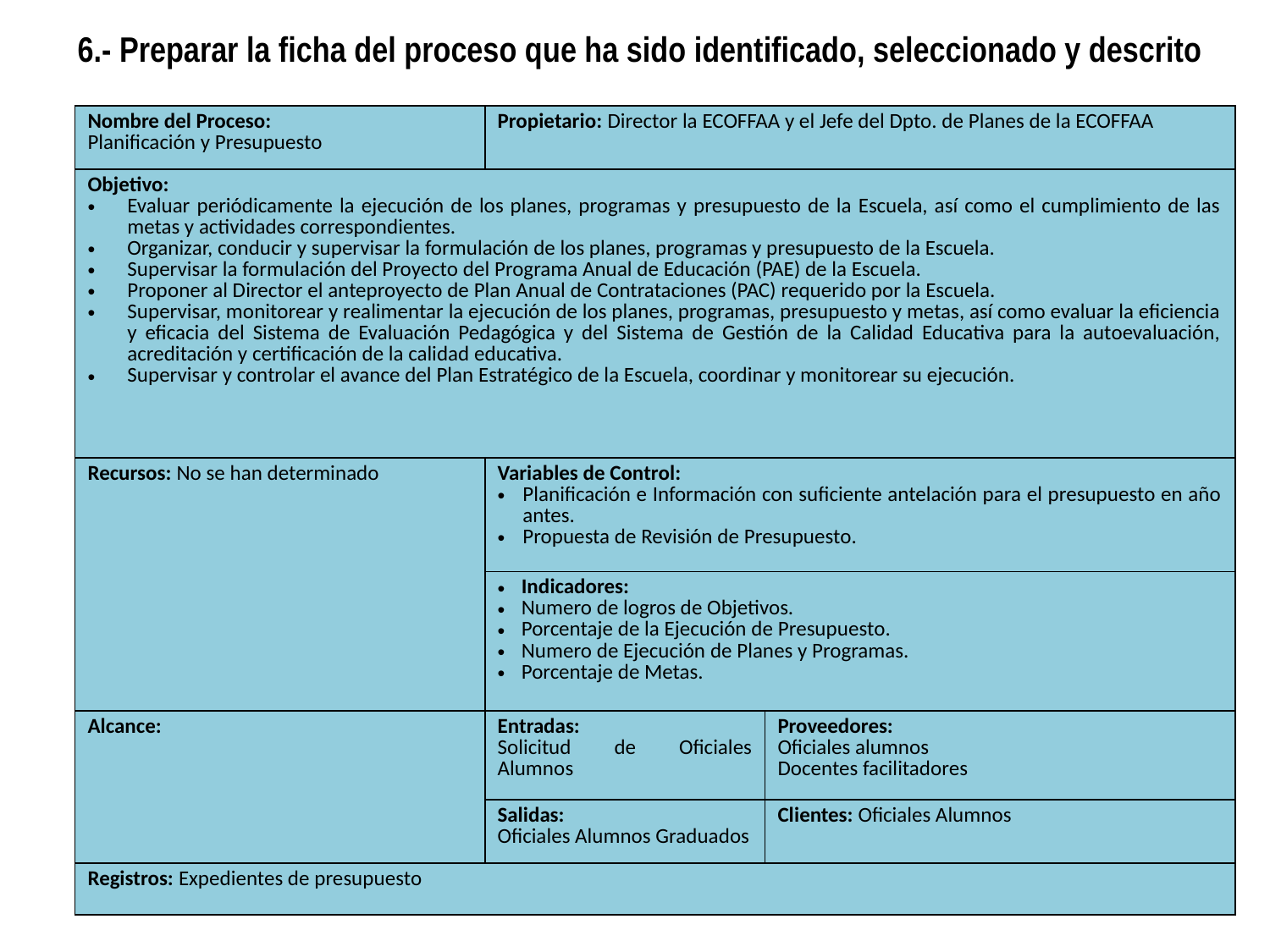

6.- Preparar la ficha del proceso que ha sido identificado, seleccionado y descrito
| Nombre del Proceso: Planificación y Presupuesto | Propietario: Director la ECOFFAA y el Jefe del Dpto. de Planes de la ECOFFAA |  |
| --- | --- | --- |
| Objetivo: Evaluar periódicamente la ejecución de los planes, programas y presupuesto de la Escuela, así como el cumplimiento de las metas y actividades correspondientes. Organizar, conducir y supervisar la formulación de los planes, programas y presupuesto de la Escuela. Supervisar la formulación del Proyecto del Programa Anual de Educación (PAE) de la Escuela. Proponer al Director el anteproyecto de Plan Anual de Contrataciones (PAC) requerido por la Escuela. Supervisar, monitorear y realimentar la ejecución de los planes, programas, presupuesto y metas, así como evaluar la eficiencia y eficacia del Sistema de Evaluación Pedagógica y del Sistema de Gestión de la Calidad Educativa para la autoevaluación, acreditación y certificación de la calidad educativa. Supervisar y controlar el avance del Plan Estratégico de la Escuela, coordinar y monitorear su ejecución. |  |  |
| Recursos: No se han determinado | Variables de Control: Planificación e Información con suficiente antelación para el presupuesto en año antes. Propuesta de Revisión de Presupuesto. |  |
|  | Indicadores: Numero de logros de Objetivos. Porcentaje de la Ejecución de Presupuesto. Numero de Ejecución de Planes y Programas. Porcentaje de Metas. |  |
| Alcance: | Entradas: Solicitud de Oficiales Alumnos | Proveedores: Oficiales alumnos Docentes facilitadores |
|  | Salidas: Oficiales Alumnos Graduados | Clientes: Oficiales Alumnos |
| Registros: Expedientes de presupuesto |  |  |